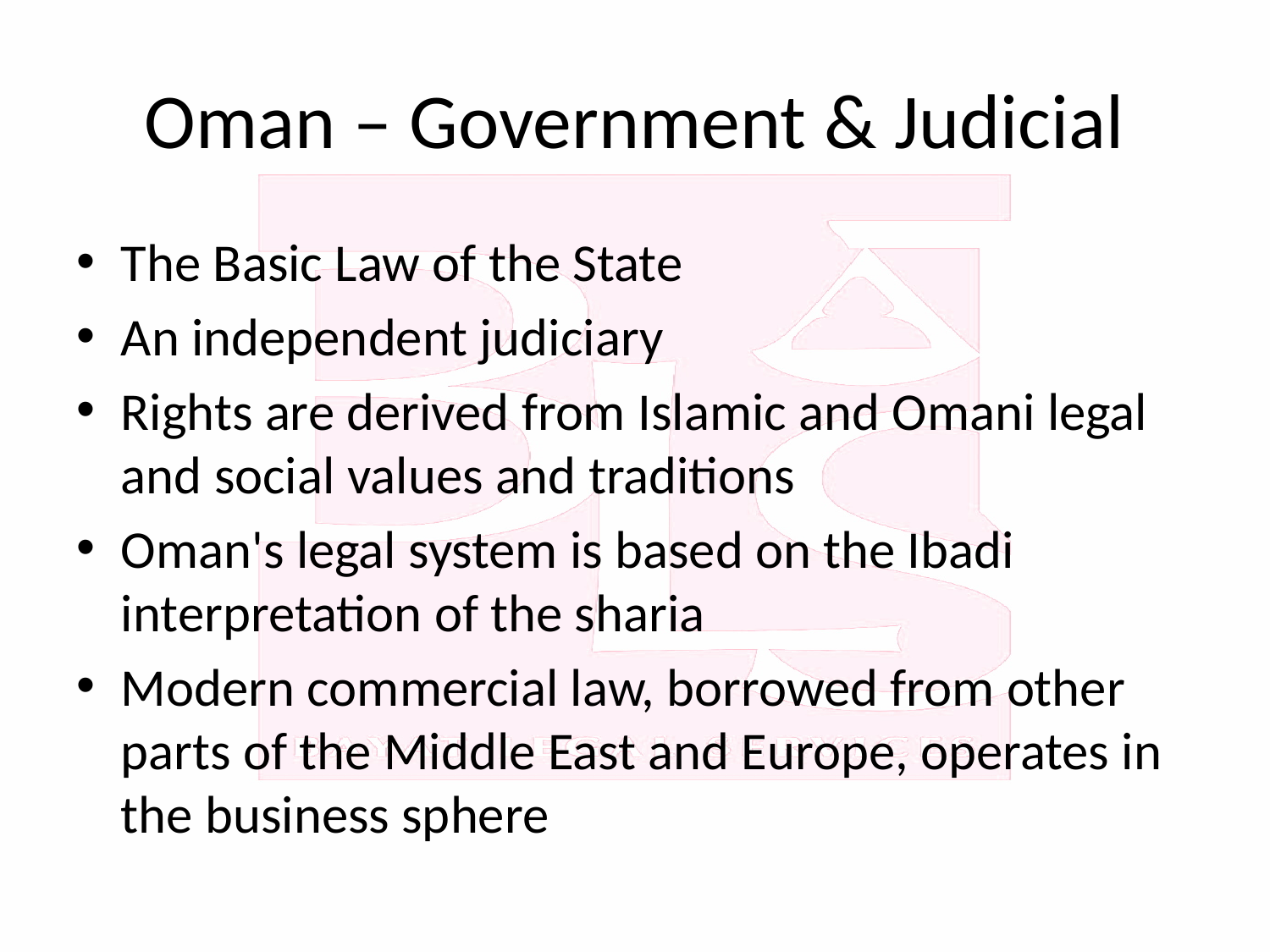

# Oman – Government & Judicial
The Basic Law of the State
An independent judiciary
Rights are derived from Islamic and Omani legal and social values and traditions
Oman's legal system is based on the Ibadi interpretation of the sharia
Modern commercial law, borrowed from other parts of the Middle East and Europe, operates in the business sphere